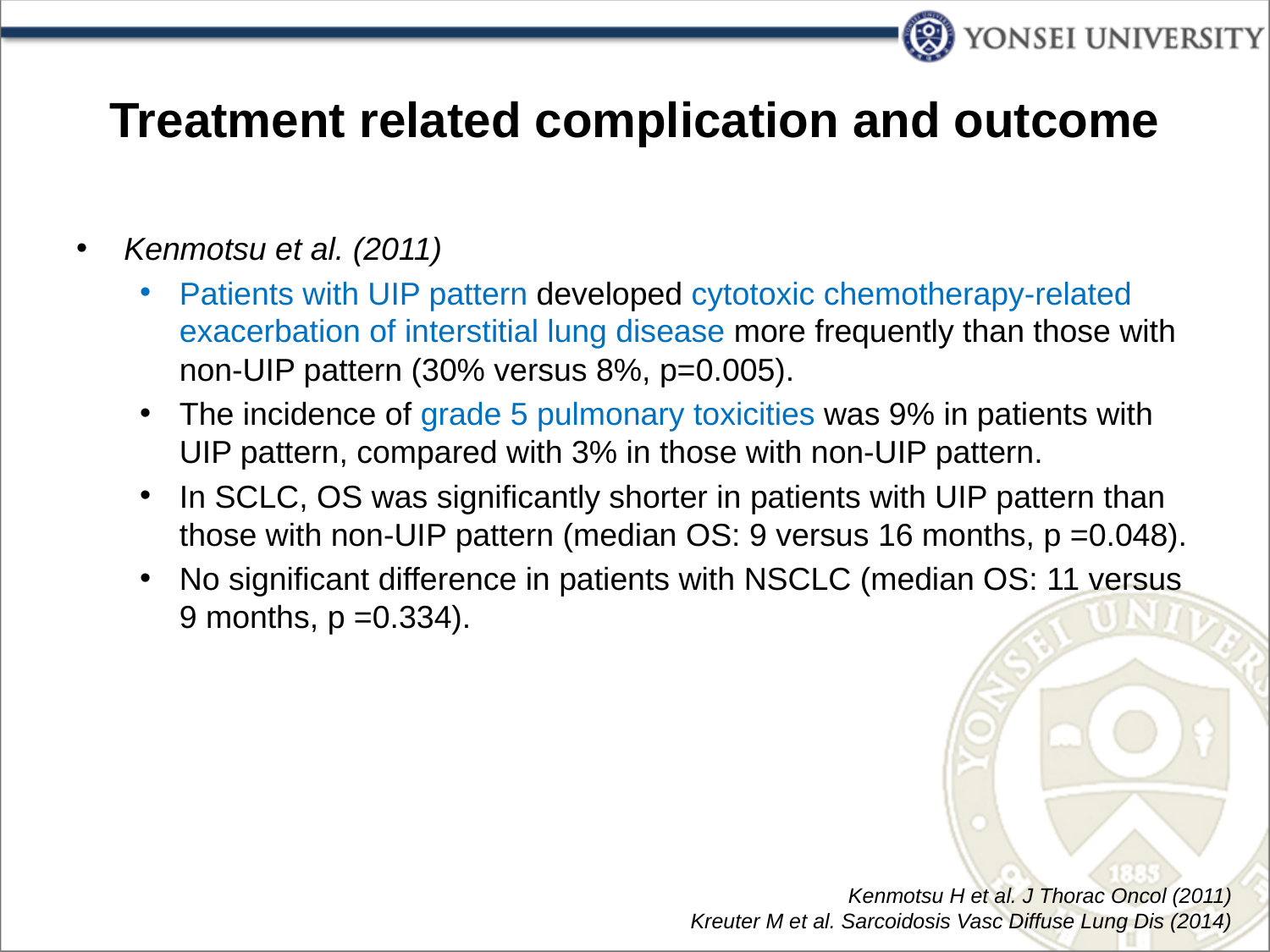

# Treatment related complication and outcome
Kenmotsu et al. (2011)
Patients with UIP pattern developed cytotoxic chemotherapy-related exacerbation of interstitial lung disease more frequently than those with non-UIP pattern (30% versus 8%, p=0.005).
The incidence of grade 5 pulmonary toxicities was 9% in patients with UIP pattern, compared with 3% in those with non-UIP pattern.
In SCLC, OS was signiﬁcantly shorter in patients with UIP pattern than those with non-UIP pattern (median OS: 9 versus 16 months, p =0.048).
No signiﬁcant difference in patients with NSCLC (median OS: 11 versus 9 months, p =0.334).

 Kenmotsu H et al. J Thorac Oncol (2011)
Kreuter M et al. Sarcoidosis Vasc Diffuse Lung Dis (2014)